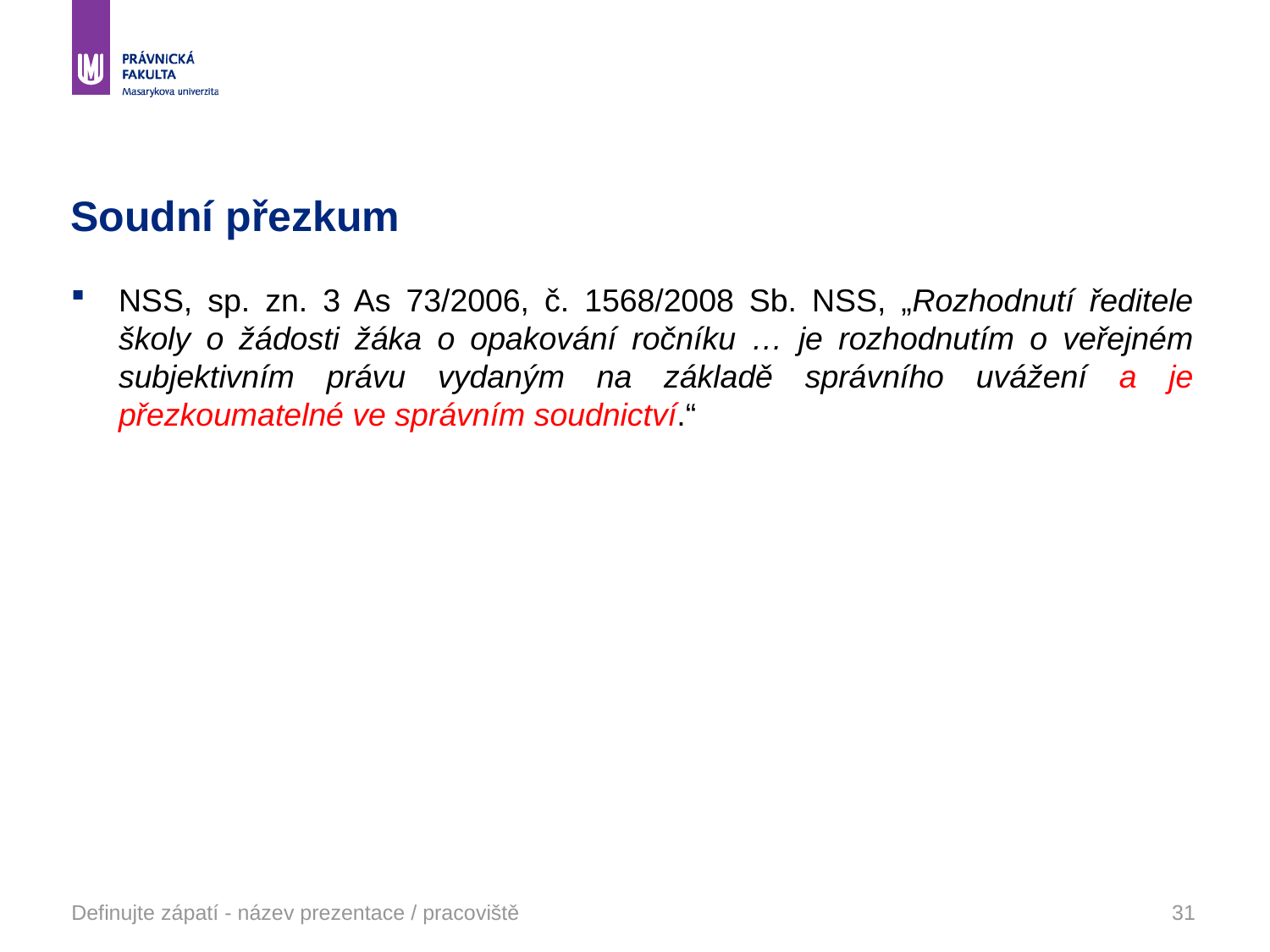

# Soudní přezkum
NSS, sp. zn. 3 As 73/2006, č. 1568/2008 Sb. NSS, „Rozhodnutí ředitele školy o žádosti žáka o opakování ročníku … je rozhodnutím o veřejném subjektivním právu vydaným na základě správního uvážení a je přezkoumatelné ve správním soudnictví.“
Definujte zápatí - název prezentace / pracoviště
31